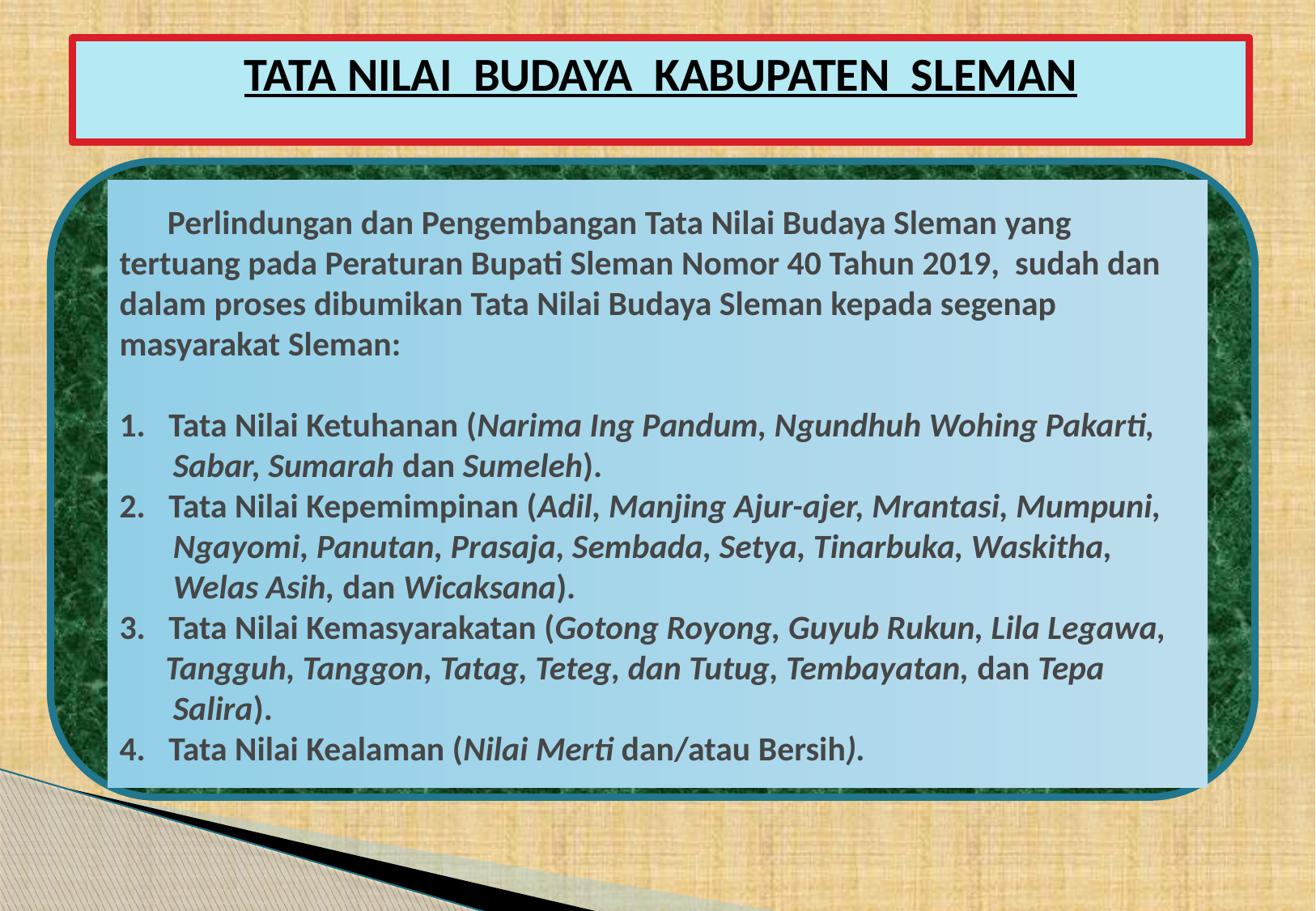

TATA NILAI  BUDAYA  KABUPATEN  SLEMAN

# Perlindungan dan Pengembangan Tata Nilai Budaya Sleman yang tertuang pada Peraturan Bupati Sleman Nomor 40 Tahun 2019,  sudah dan dalam proses dibumikan Tata Nilai Budaya Sleman kepada segenap masyarakat Sleman: 1.   Tata Nilai Ketuhanan (Narima Ing Pandum, Ngundhuh Wohing Pakarti, Sabar, Sumarah dan Sumeleh). 2.   Tata Nilai Kepemimpinan (Adil, Manjing Ajur-ajer, Mrantasi, Mumpuni, Ngayomi, Panutan, Prasaja, Sembada, Setya, Tinarbuka, Waskitha, Welas Asih, dan Wicaksana). 3.   Tata Nilai Kemasyarakatan (Gotong Royong, Guyub Rukun, Lila Legawa, Tangguh, Tanggon, Tatag, Teteg, dan Tutug, Tembayatan, dan Tepa Salira). 4.   Tata Nilai Kealaman (Nilai Merti dan/atau Bersih).